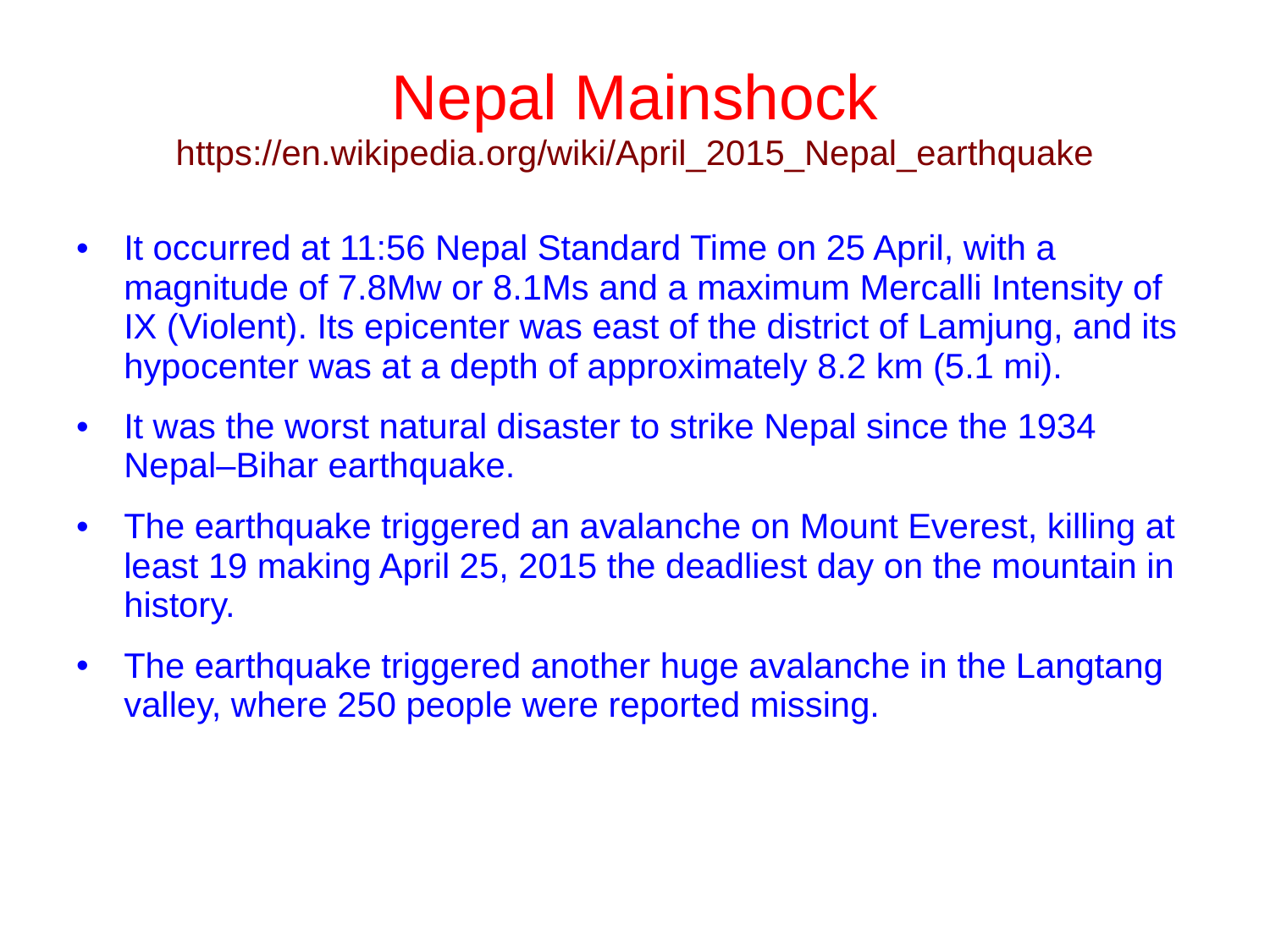

# Nepal Mainshock https://en.wikipedia.org/wiki/April_2015_Nepal_earthquake
It occurred at 11:56 Nepal Standard Time on 25 April, with a magnitude of 7.8Mw or 8.1Ms and a maximum Mercalli Intensity of IX (Violent). Its epicenter was east of the district of Lamjung, and its hypocenter was at a depth of approximately 8.2 km (5.1 mi).
It was the worst natural disaster to strike Nepal since the 1934 Nepal–Bihar earthquake.
The earthquake triggered an avalanche on Mount Everest, killing at least 19 making April 25, 2015 the deadliest day on the mountain in history.
The earthquake triggered another huge avalanche in the Langtang valley, where 250 people were reported missing.